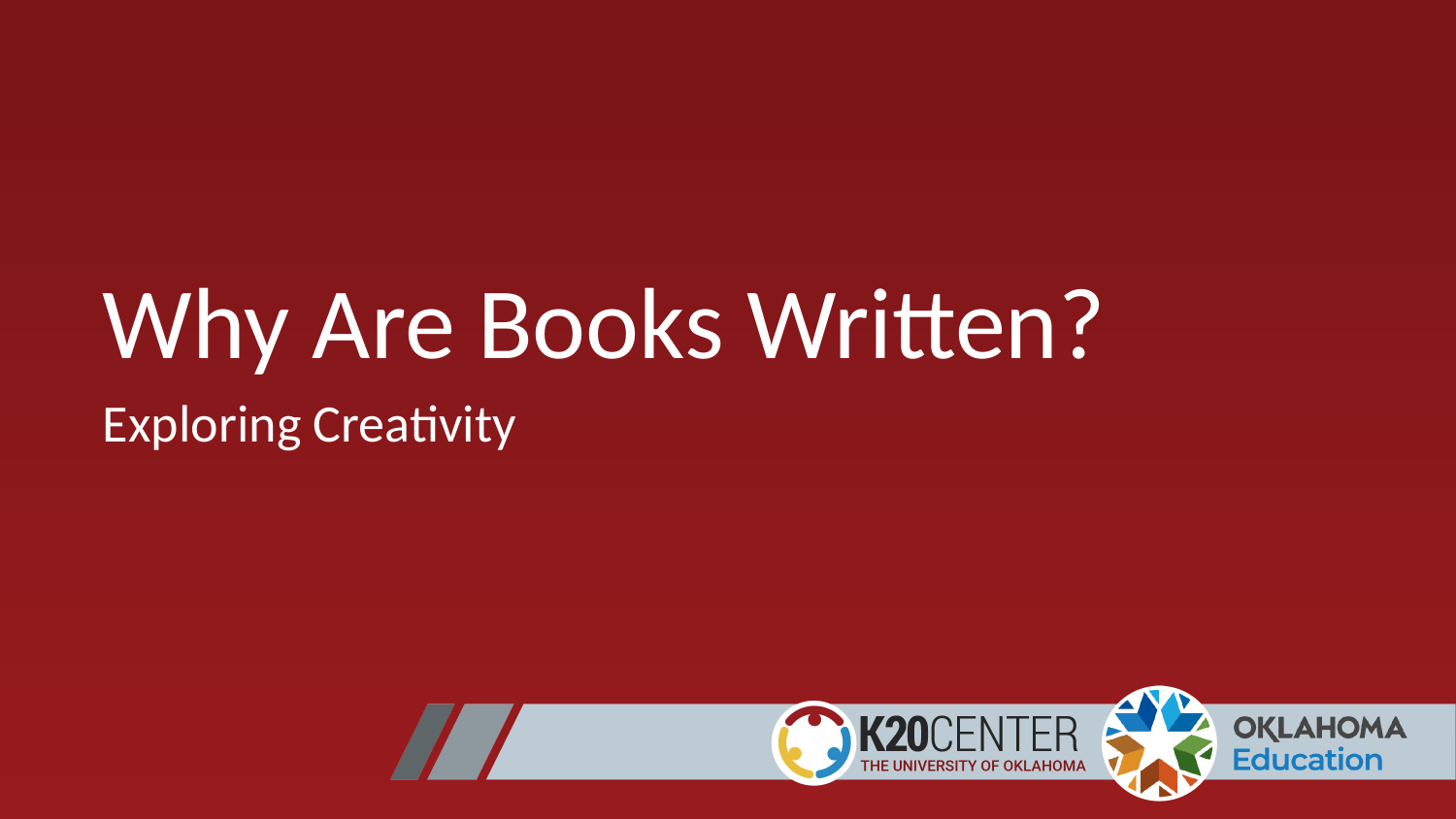

# Why Are Books Written?
Exploring Creativity